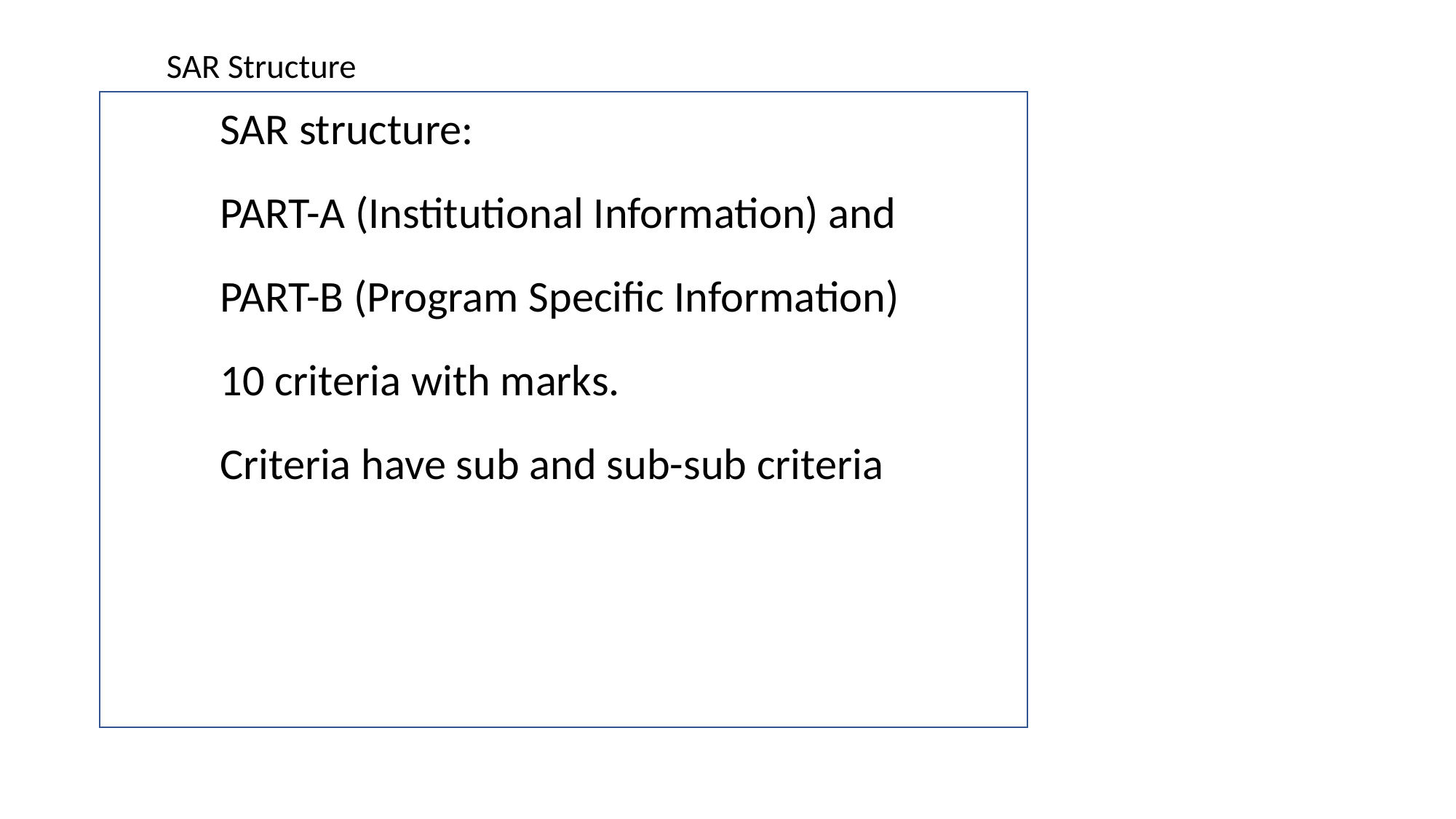

# SAR Structure
	SAR structure:
	PART-A (Institutional Information) and
	PART-B (Program Specific Information)
	10 criteria with marks.
	Criteria have sub and sub-sub criteria

94